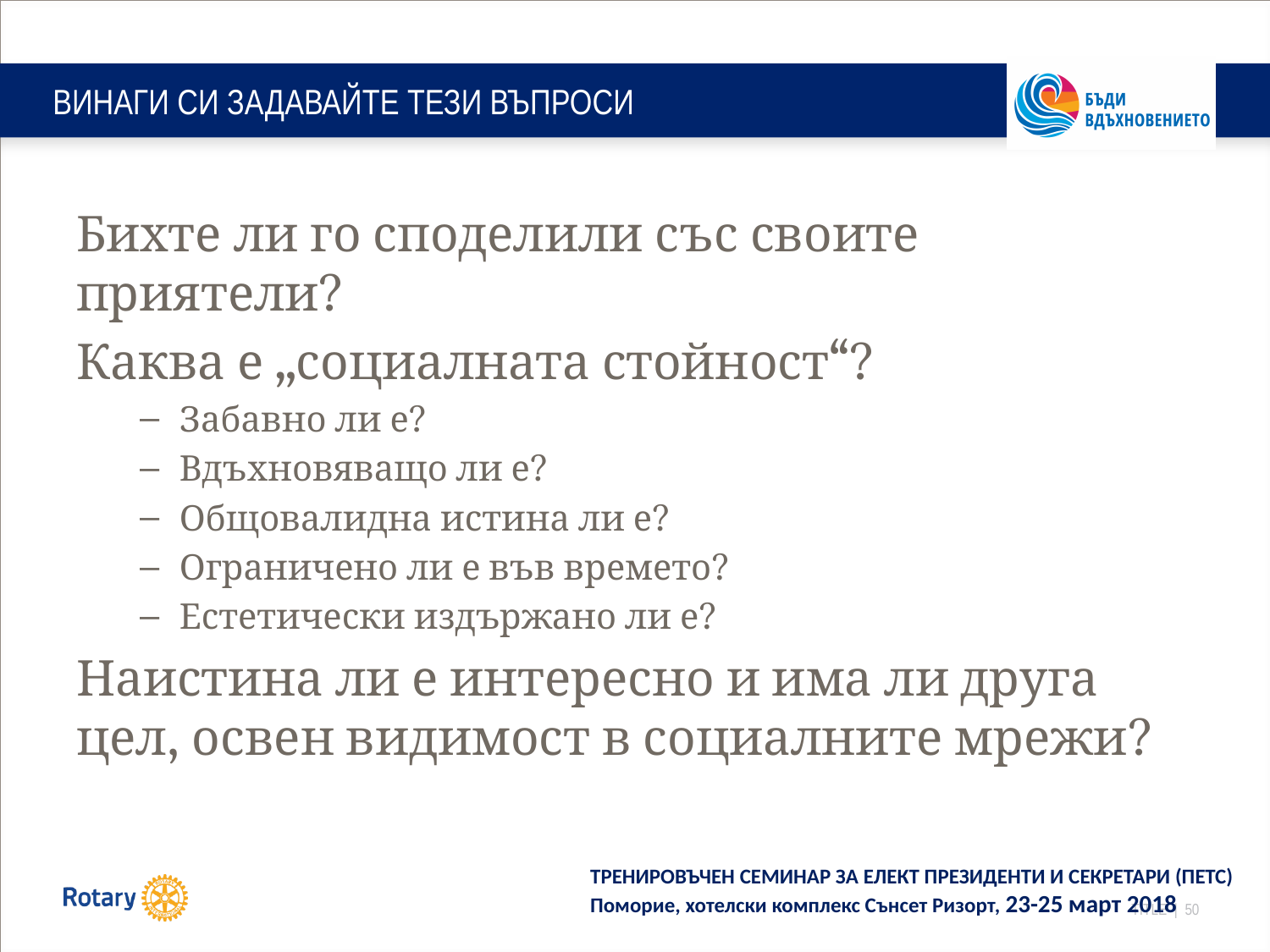

# ВИНАГИ СИ ЗАДАВАЙТЕ ТЕЗИ ВЪПРОСИ
Бихте ли го споделили със своите приятели?
Каква е „социалната стойност“?
Забавно ли е?
Вдъхновяващо ли е?
Общовалидна истина ли е?
Ограничено ли е във времето?
Естетически издържано ли е?
Наистина ли е интересно и има ли друга цел, освен видимост в социалните мрежи?